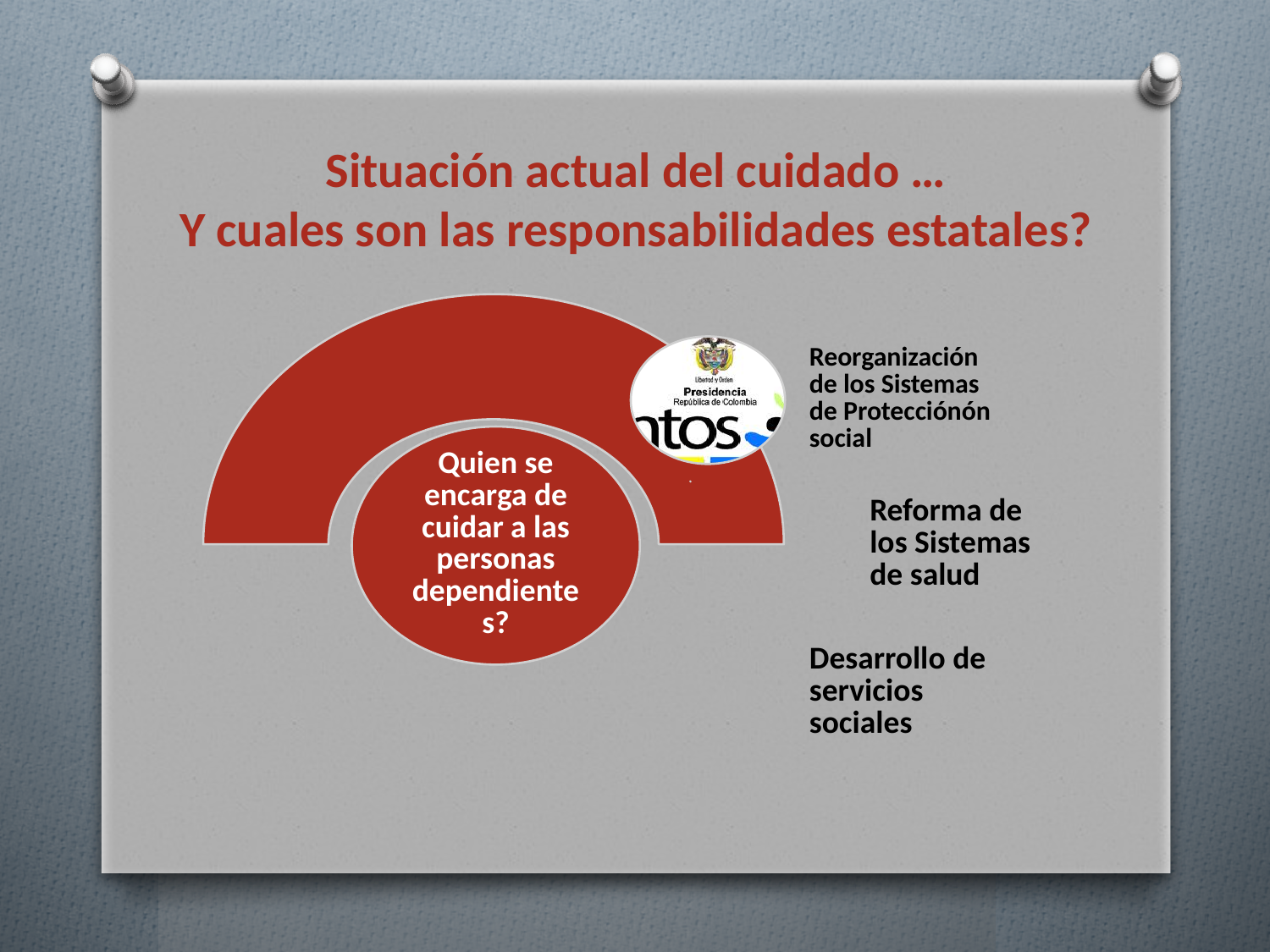

# Situación actual del cuidado … Y cuales son las responsabilidades estatales?
Quien se encarga de cuidar a las personas dependientes?
Reorganización de los Sistemas de Protecciónón social
Reforma de los Sistemas de salud
Desarrollo de servicios sociales